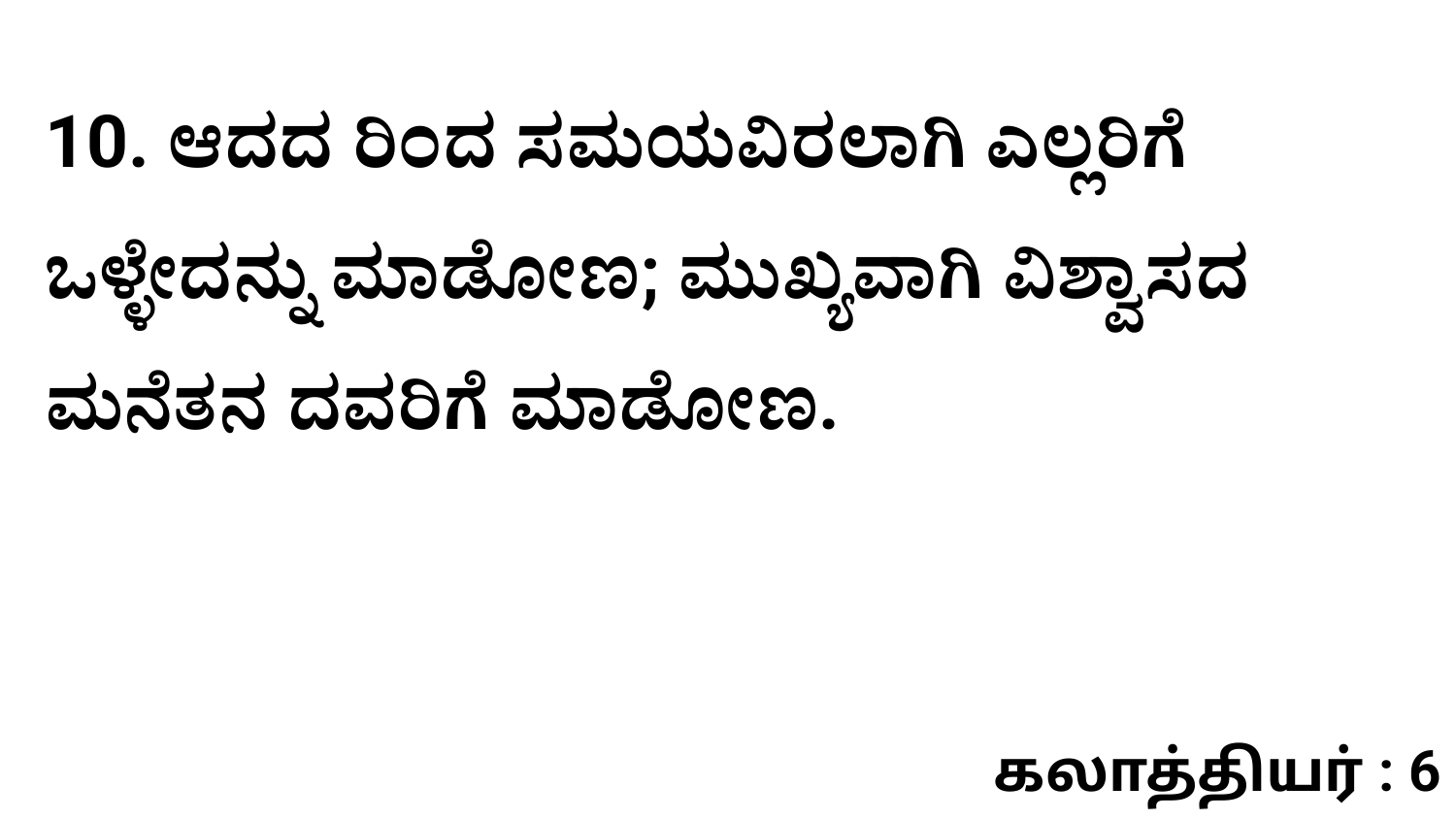

10. ಆದದ ರಿಂದ ಸಮಯವಿರಲಾಗಿ ಎಲ್ಲರಿಗೆ ಒಳ್ಳೇದನ್ನು ಮಾಡೋಣ; ಮುಖ್ಯವಾಗಿ ವಿಶ್ವಾಸದ ಮನೆತನ ದವರಿಗೆ ಮಾಡೋಣ.
கலாத்தியர் : 6